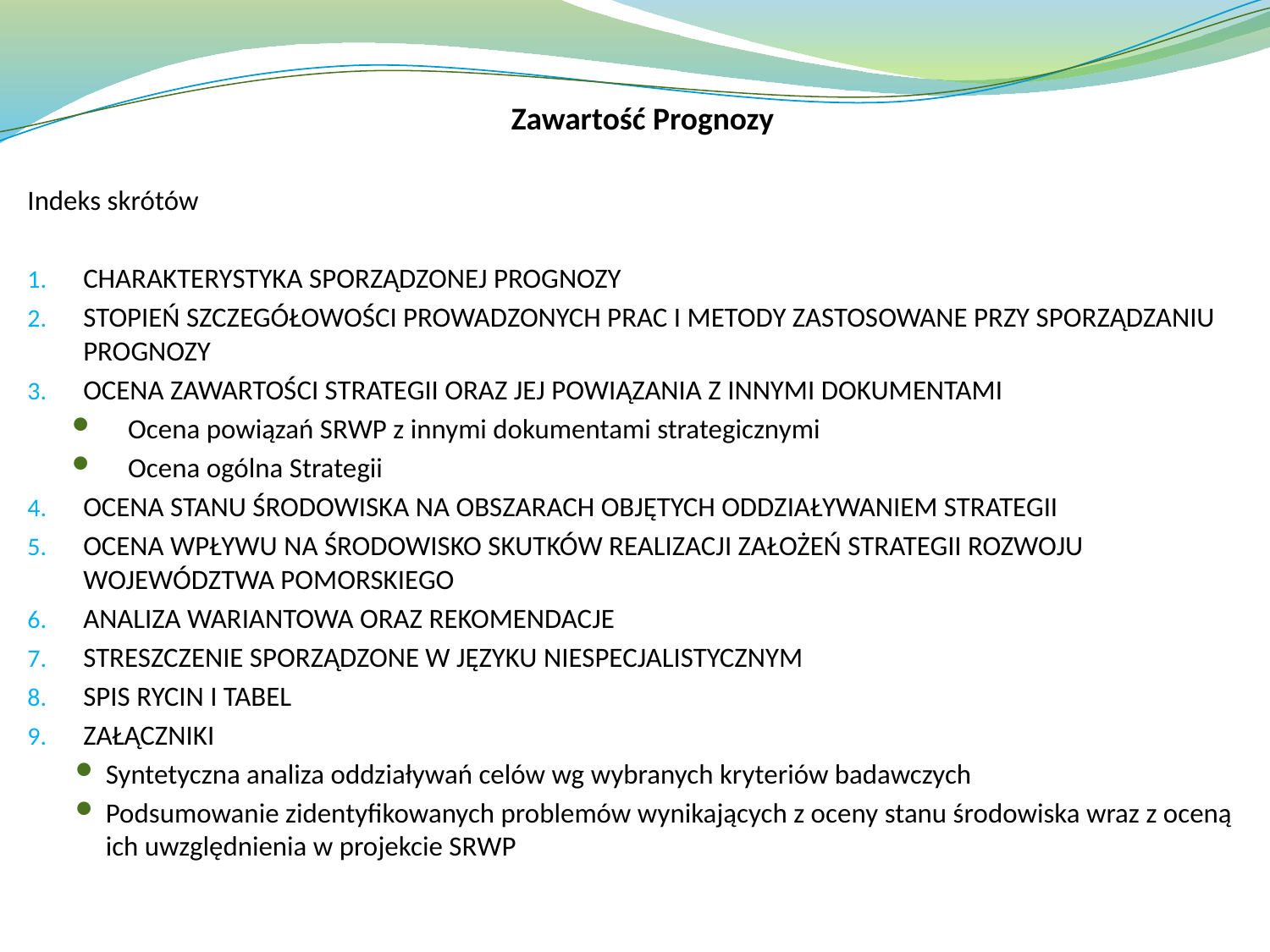

# Zawartość Prognozy
Indeks skrótów

CHARAKTERYSTYKA SPORZĄDZONEJ PROGNOZY
STOPIEŃ SZCZEGÓŁOWOŚCI PROWADZONYCH PRAC I METODY ZASTOSOWANE PRZY SPORZĄDZANIU PROGNOZY
OCENA ZAWARTOŚCI STRATEGII ORAZ JEJ POWIĄZANIA Z INNYMI DOKUMENTAMI
Ocena powiązań SRWP z innymi dokumentami strategicznymi
Ocena ogólna Strategii
OCENA STANU ŚRODOWISKA NA OBSZARACH OBJĘTYCH ODDZIAŁYWANIEM STRATEGII
OCENA WPŁYWU NA ŚRODOWISKO SKUTKÓW REALIZACJI ZAŁOŻEŃ STRATEGII ROZWOJU WOJEWÓDZTWA POMORSKIEGO
ANALIZA WARIANTOWA ORAZ REKOMENDACJE
STRESZCZENIE SPORZĄDZONE W JĘZYKU NIESPECJALISTYCZNYM
SPIS RYCIN I TABEL
ZAŁĄCZNIKI
Syntetyczna analiza oddziaływań celów wg wybranych kryteriów badawczych
Podsumowanie zidentyfikowanych problemów wynikających z oceny stanu środowiska wraz z oceną ich uwzględnienia w projekcie SRWP